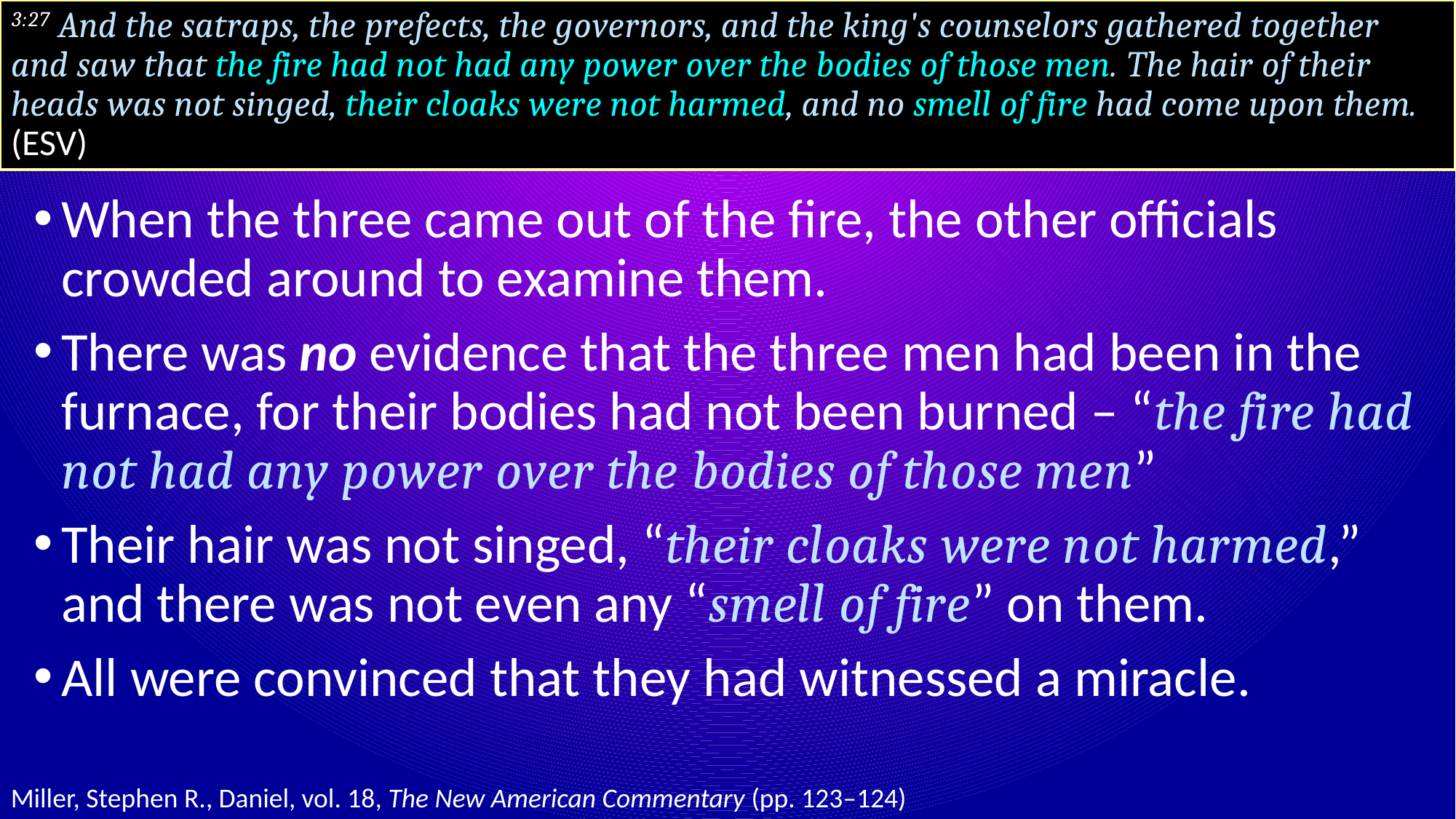

# 3:27 And the satraps, the prefects, the governors, and the king's counselors gathered together and saw that the fire had not had any power over the bodies of those men. The hair of their heads was not singed, their cloaks were not harmed, and no smell of fire had come upon them. (ESV)
When the three came out of the fire, the other officials crowded around to examine them.
There was no evidence that the three men had been in the furnace, for their bodies had not been burned – “the fire had not had any power over the bodies of those men”
Their hair was not singed, “their cloaks were not harmed,” and there was not even any “smell of fire” on them.
All were convinced that they had witnessed a miracle.
Miller, Stephen R., Daniel, vol. 18, The New American Commentary (pp. 123–124)